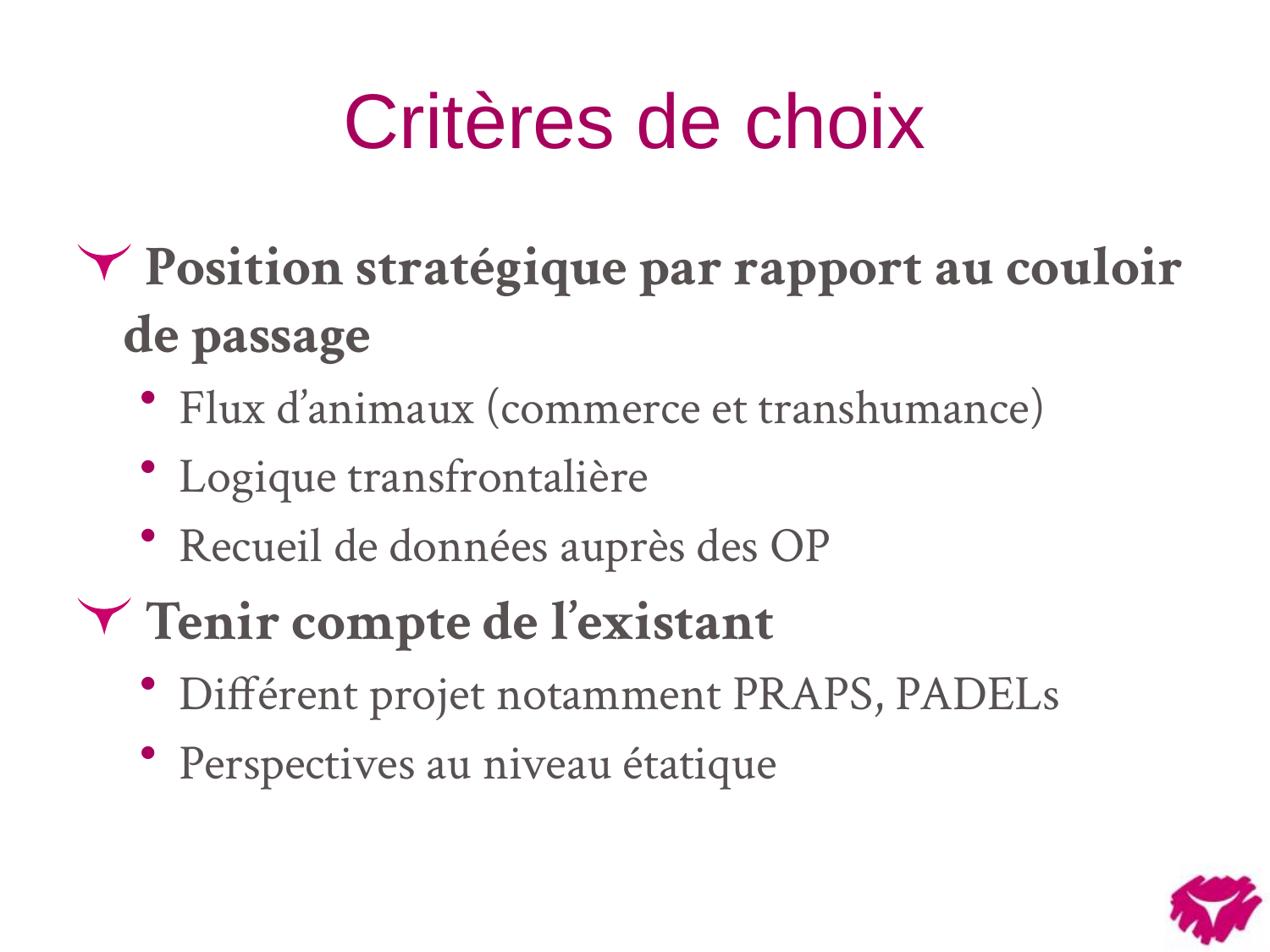

# Critères de choix
Position stratégique par rapport au couloir de passage
Flux d’animaux (commerce et transhumance)
Logique transfrontalière
Recueil de données auprès des OP
Tenir compte de l’existant
Différent projet notamment PRAPS, PADELs
Perspectives au niveau étatique